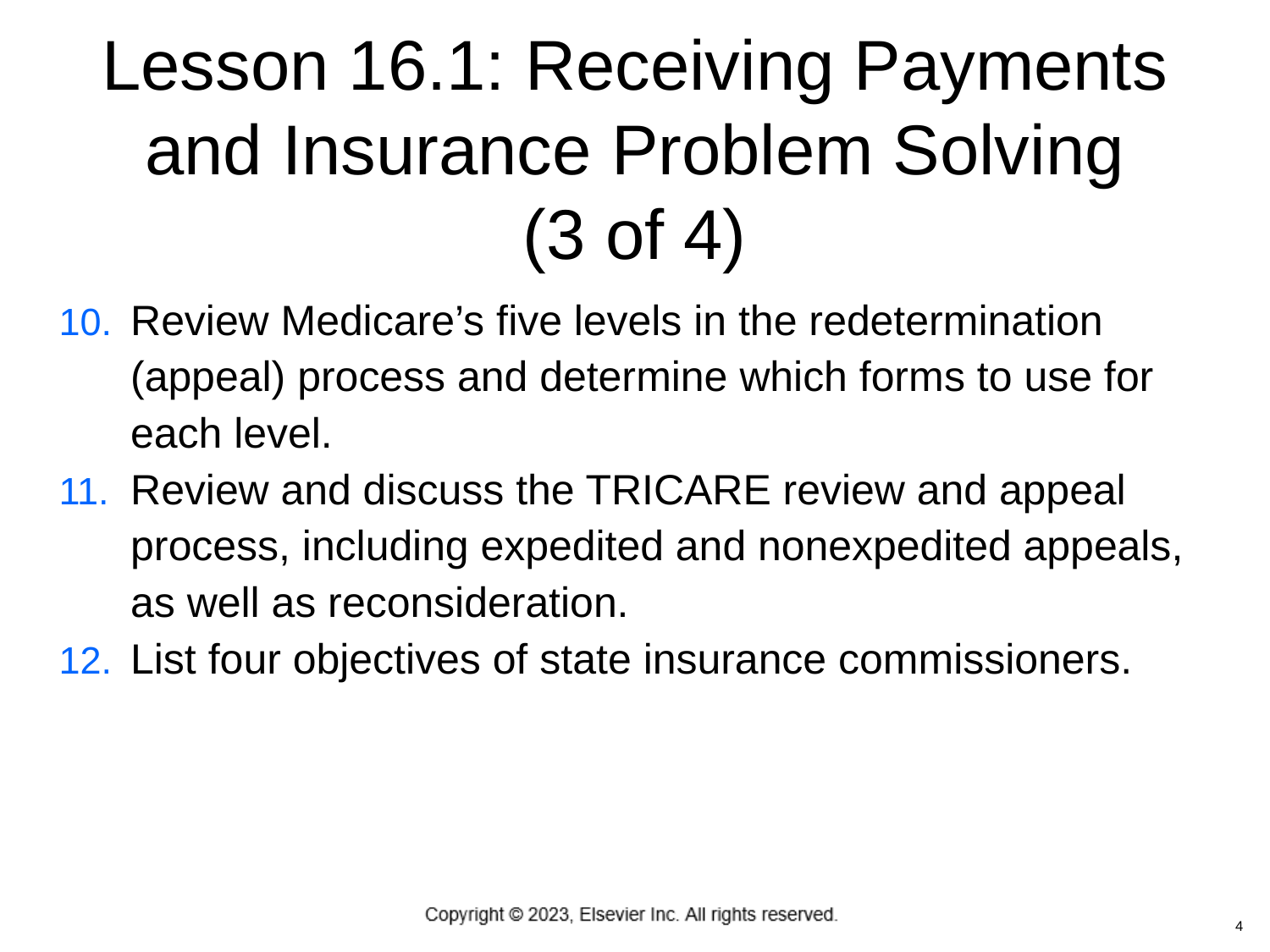

# Lesson 16.1: Receiving Payments and Insurance Problem Solving (3 of 4)
Review Medicare’s five levels in the redetermination (appeal) process and determine which forms to use for each level.
Review and discuss the TRICARE review and appeal process, including expedited and nonexpedited appeals, as well as reconsideration.
List four objectives of state insurance commissioners.
 4